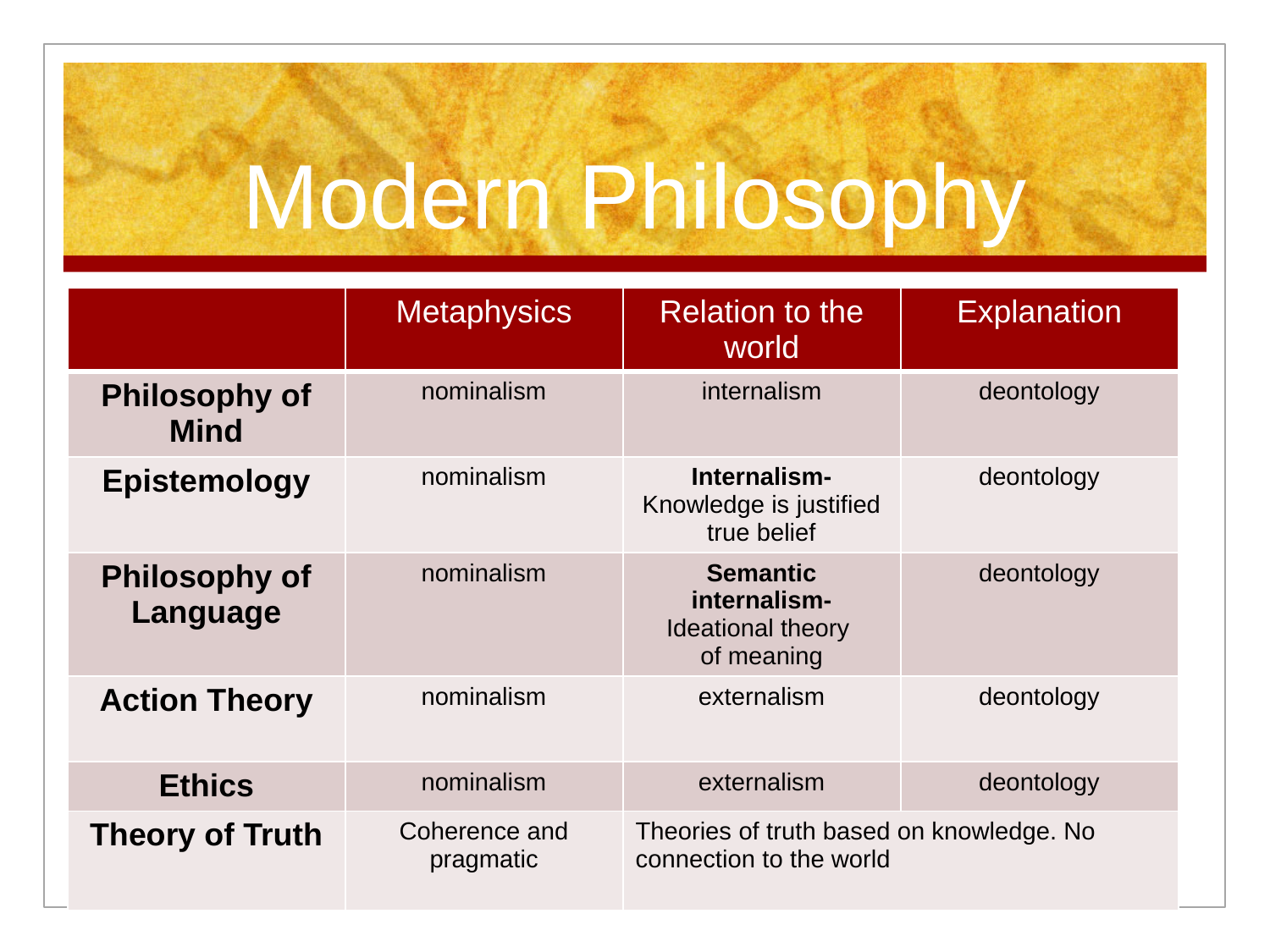

# Modern Philosophy
|  | Metaphysics | Relation to the world | Explanation |
| --- | --- | --- | --- |
| Philosophy of Mind | nominalism | internalism | deontology |
| Epistemology | nominalism | Internalism- Knowledge is justified true belief | deontology |
| Philosophy of Language | nominalism | Semantic internalism- Ideational theory of meaning | deontology |
| Action Theory | nominalism | externalism | deontology |
| Ethics | nominalism | externalism | deontology |
| Theory of Truth | Coherence and pragmatic | Theories of truth based on knowledge. No connection to the world |  |